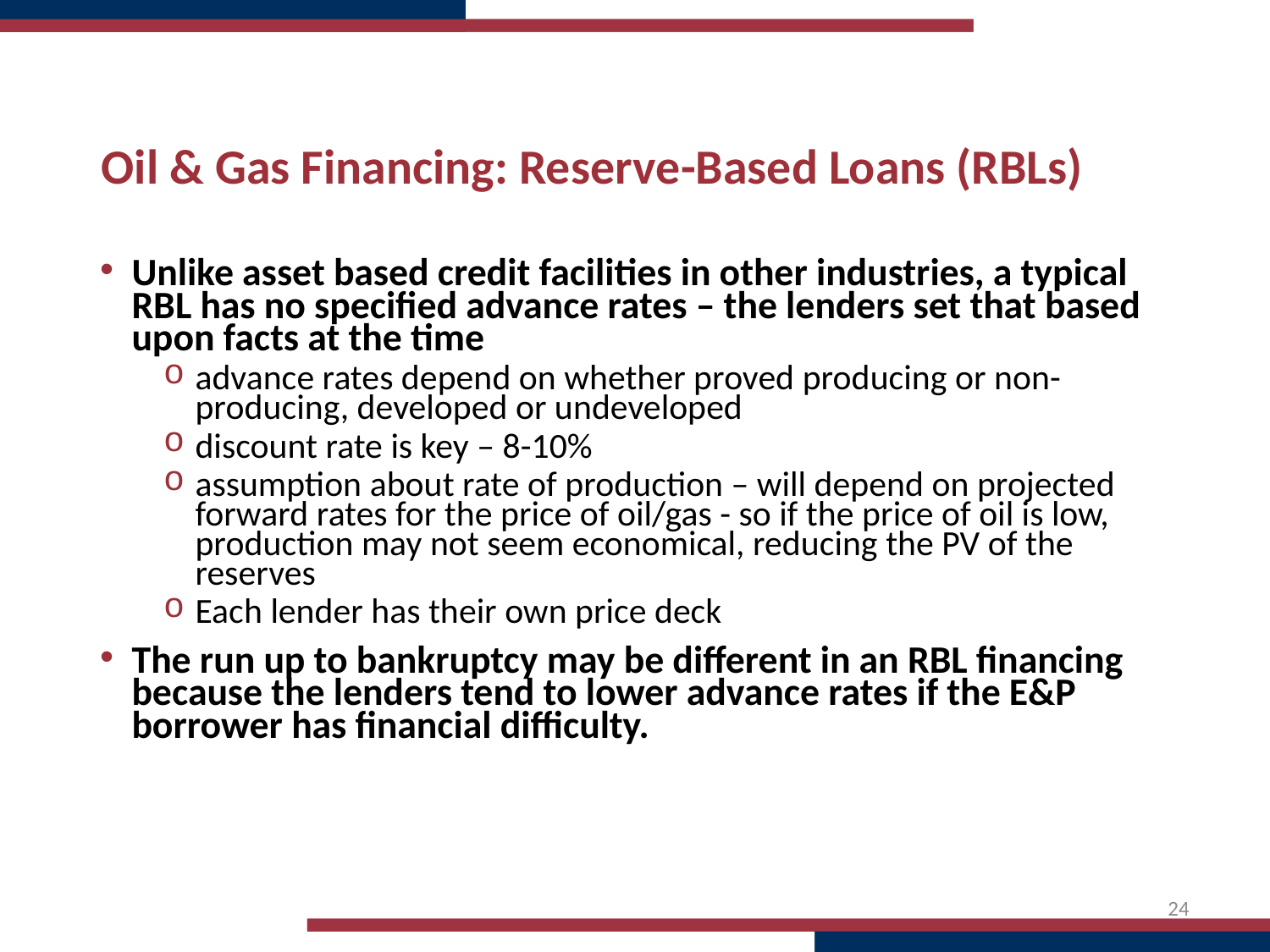

# Oil & Gas Financing: Reserve-Based Loans (RBLs)
Unlike asset based credit facilities in other industries, a typical RBL has no specified advance rates – the lenders set that based upon facts at the time
advance rates depend on whether proved producing or non-producing, developed or undeveloped
discount rate is key – 8-10%
assumption about rate of production – will depend on projected forward rates for the price of oil/gas - so if the price of oil is low, production may not seem economical, reducing the PV of the reserves
Each lender has their own price deck
The run up to bankruptcy may be different in an RBL financing because the lenders tend to lower advance rates if the E&P borrower has financial difficulty.

24